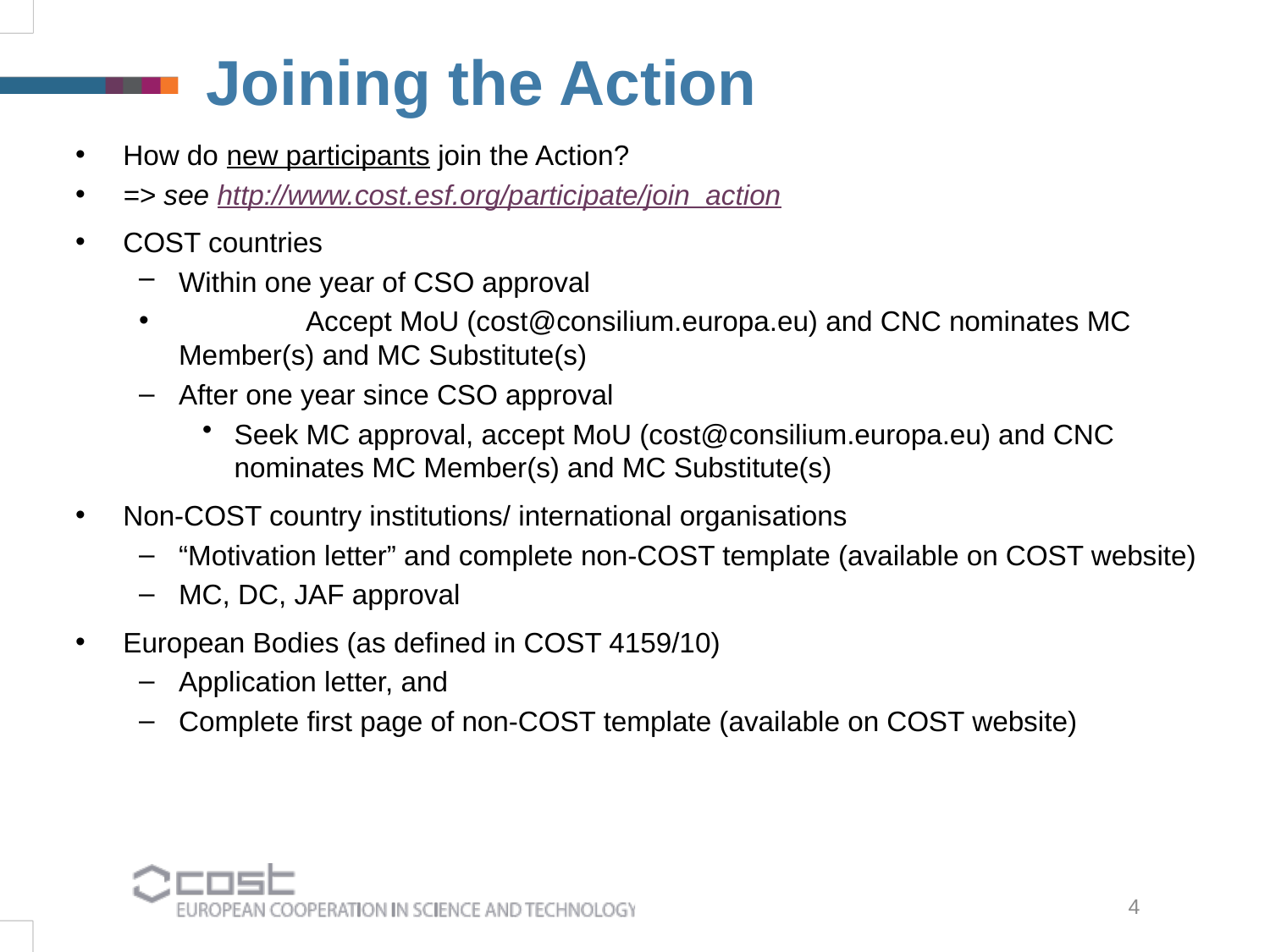

Joining the Action
How do new participants join the Action?
=> see http://www.cost.esf.org/participate/join_action
COST countries
Within one year of CSO approval
	Accept MoU (cost@consilium.europa.eu) and CNC nominates MC Member(s) and MC Substitute(s)
After one year since CSO approval
Seek MC approval, accept MoU (cost@consilium.europa.eu) and CNC nominates MC Member(s) and MC Substitute(s)
Non-COST country institutions/ international organisations
“Motivation letter” and complete non-COST template (available on COST website)
MC, DC, JAF approval
European Bodies (as defined in COST 4159/10)
Application letter, and
Complete first page of non-COST template (available on COST website)
4